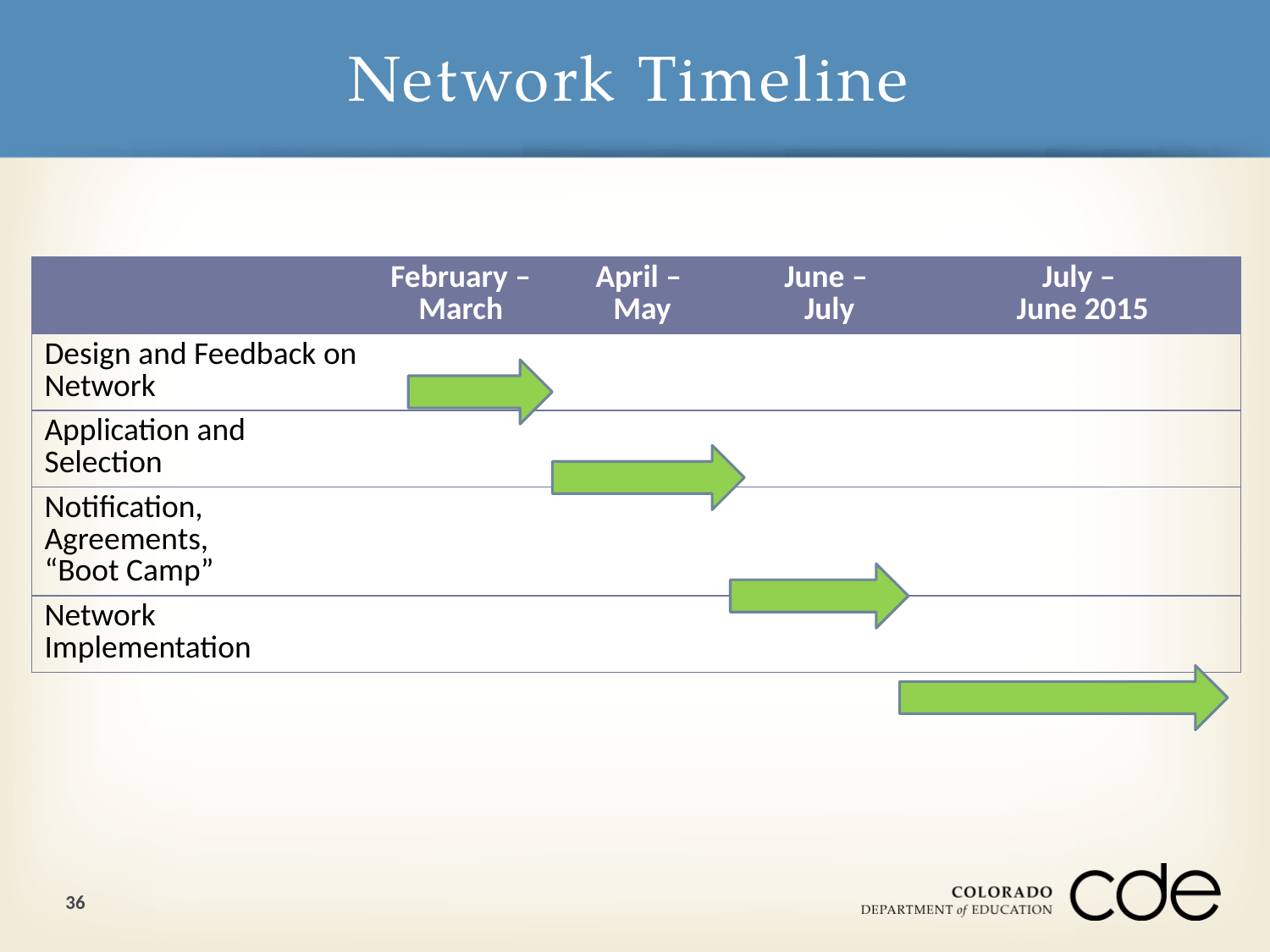

# Network Timeline
|  | February – March | April – May | June – July | July – June 2015 |
| --- | --- | --- | --- | --- |
| Design and Feedback on Network |  |  |  |  |
| Application and Selection |  |  |  |  |
| Notification, Agreements, “Boot Camp” |  |  |  |  |
| Network Implementation |  |  |  |  |

36